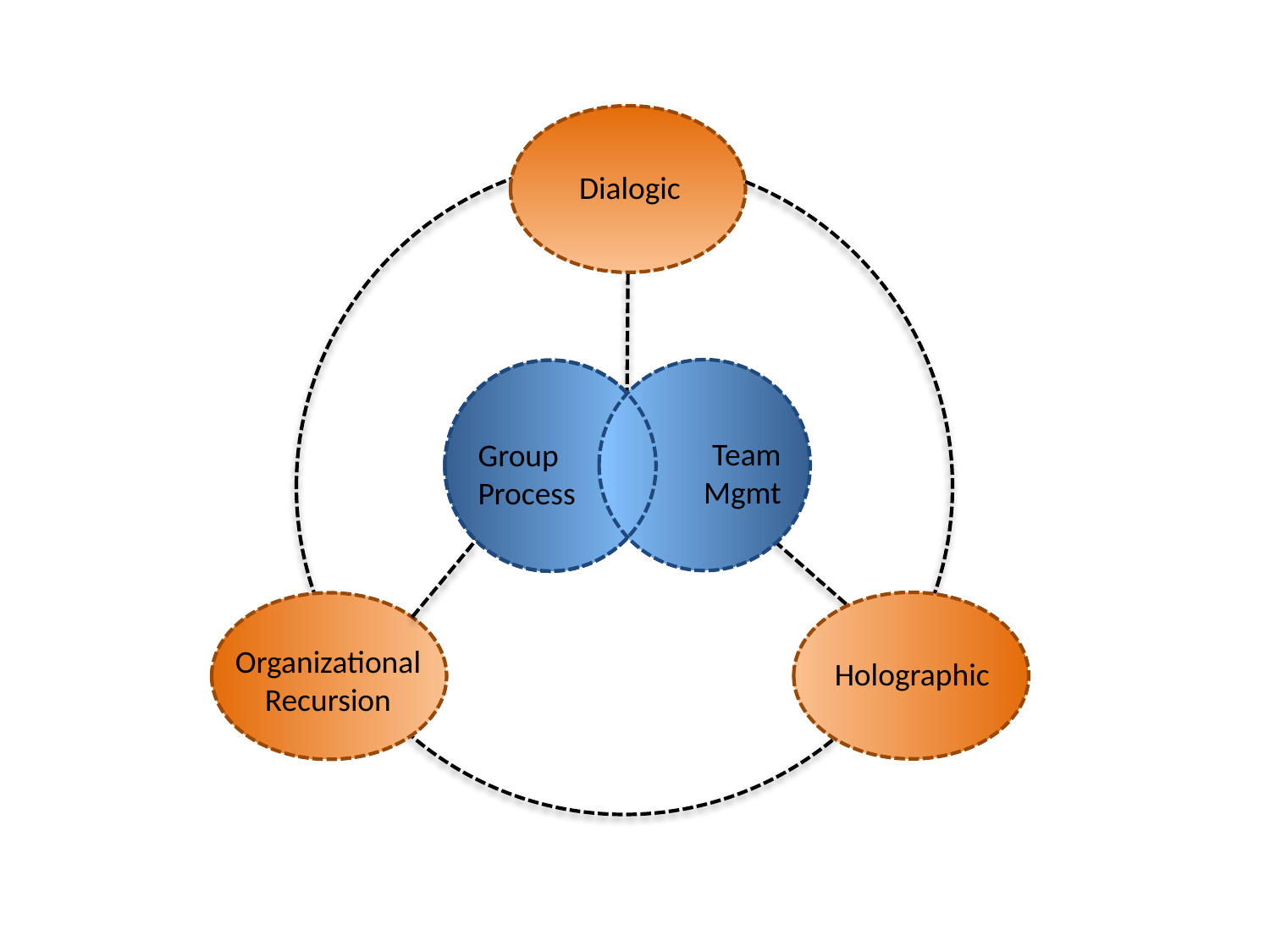

Dialogic

Team
Mgmt
Group
Process

Holographic

Organizational
Recursion